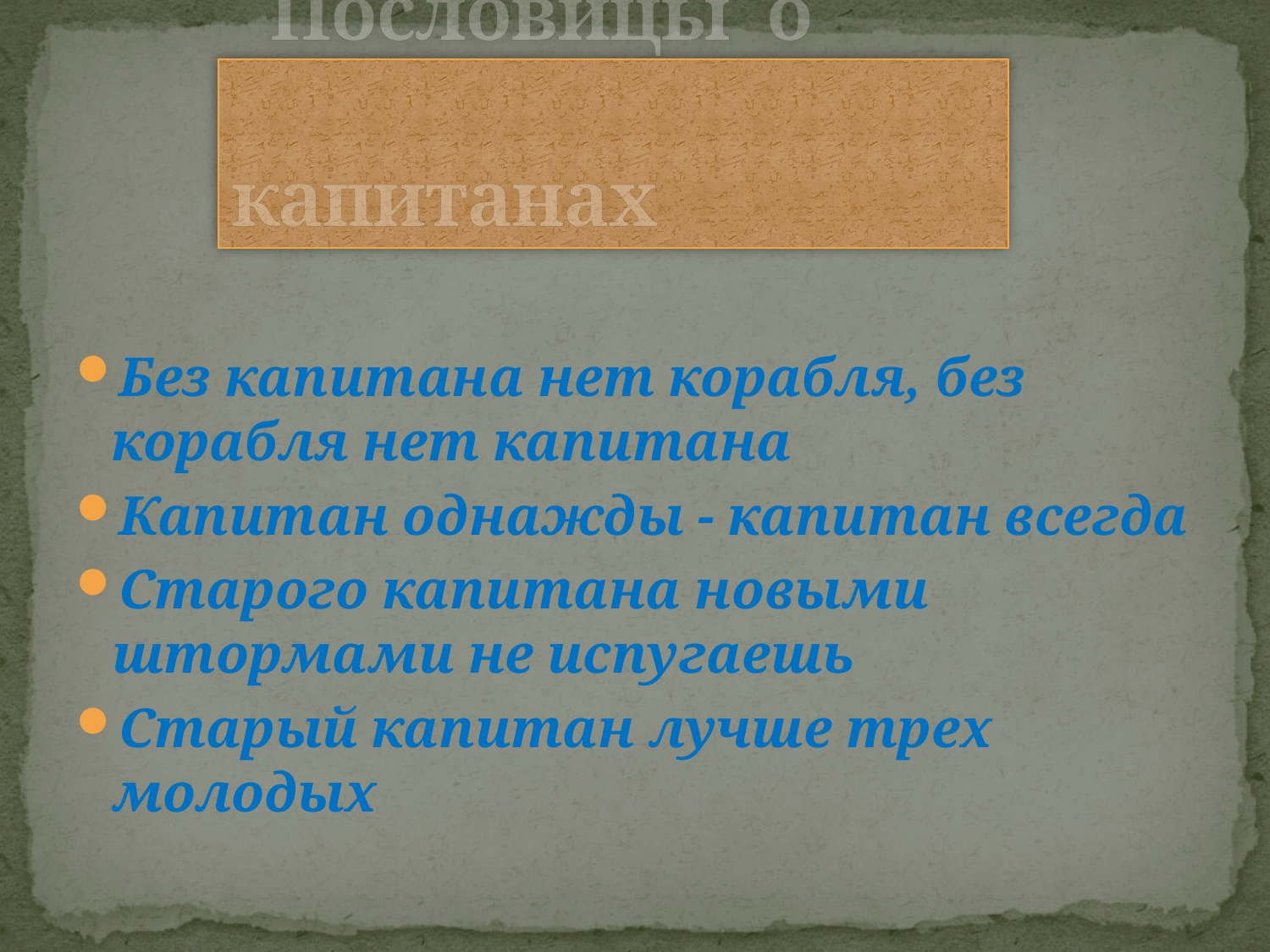

# Пословицы  о                                        капитанах

Без капитана нет корабля, без корабля нет капитана
Капитан однажды - капитан всегда
Старого капитана новыми штормами не испугаешь
Старый капитан лучше трех молодых